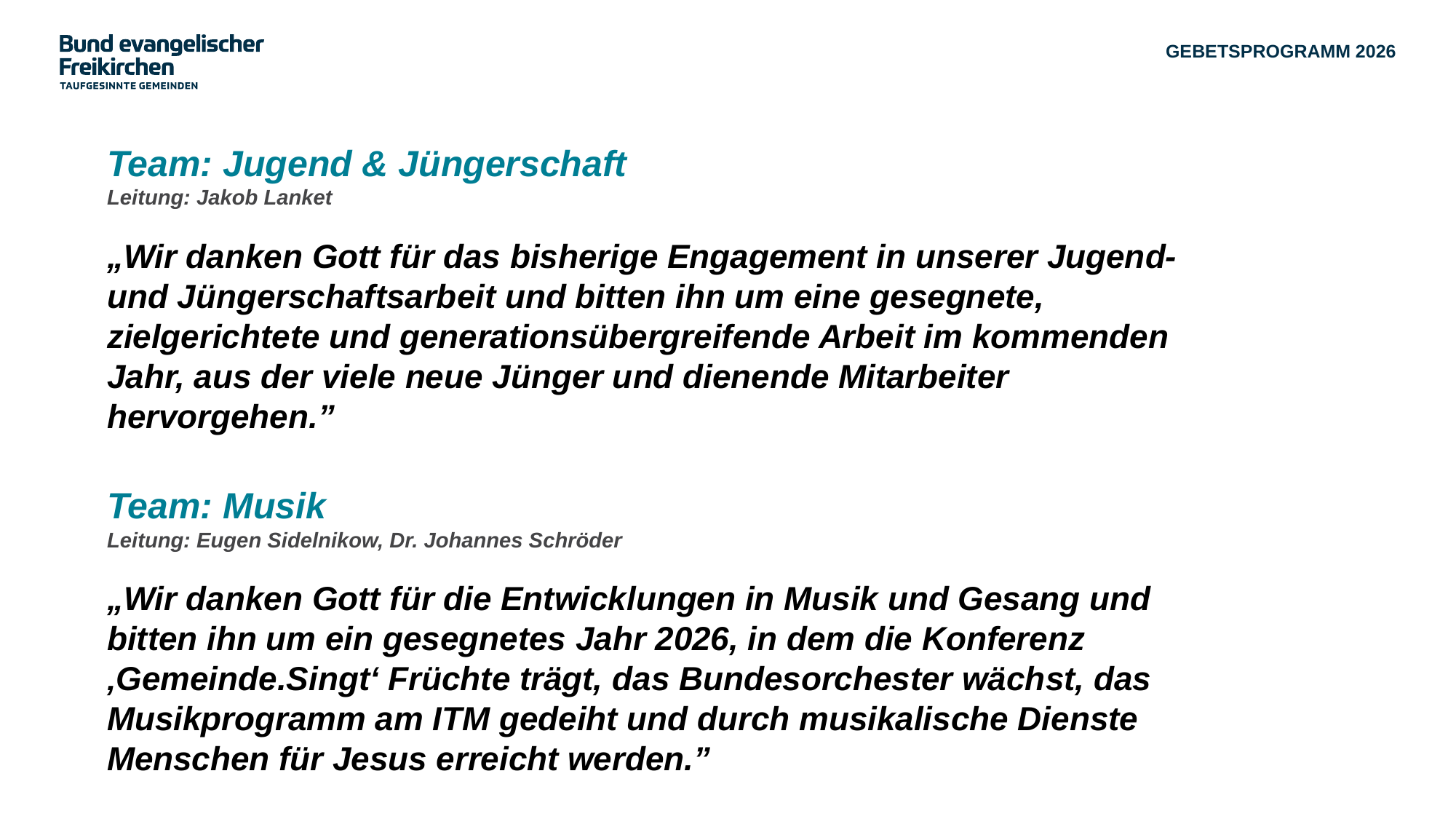

GEBETSPROGRAMM 2026
Team: Jugend & Jüngerschaft
Leitung: Jakob Lanket

„Wir danken Gott für das bisherige Engagement in unserer Jugend- und Jüngerschaftsarbeit und bitten ihn um eine gesegnete, zielgerichtete und generationsübergreifende Arbeit im kommenden Jahr, aus der viele neue Jünger und dienende Mitarbeiter hervorgehen.”
Team: Musik
Leitung: Eugen Sidelnikow, Dr. Johannes Schröder

„Wir danken Gott für die Entwicklungen in Musik und Gesang und bitten ihn um ein gesegnetes Jahr 2026, in dem die Konferenz ‚Gemeinde.Singt‘ Früchte trägt, das Bundesorchester wächst, das Musikprogramm am ITM gedeiht und durch musikalische Dienste Menschen für Jesus erreicht werden.”